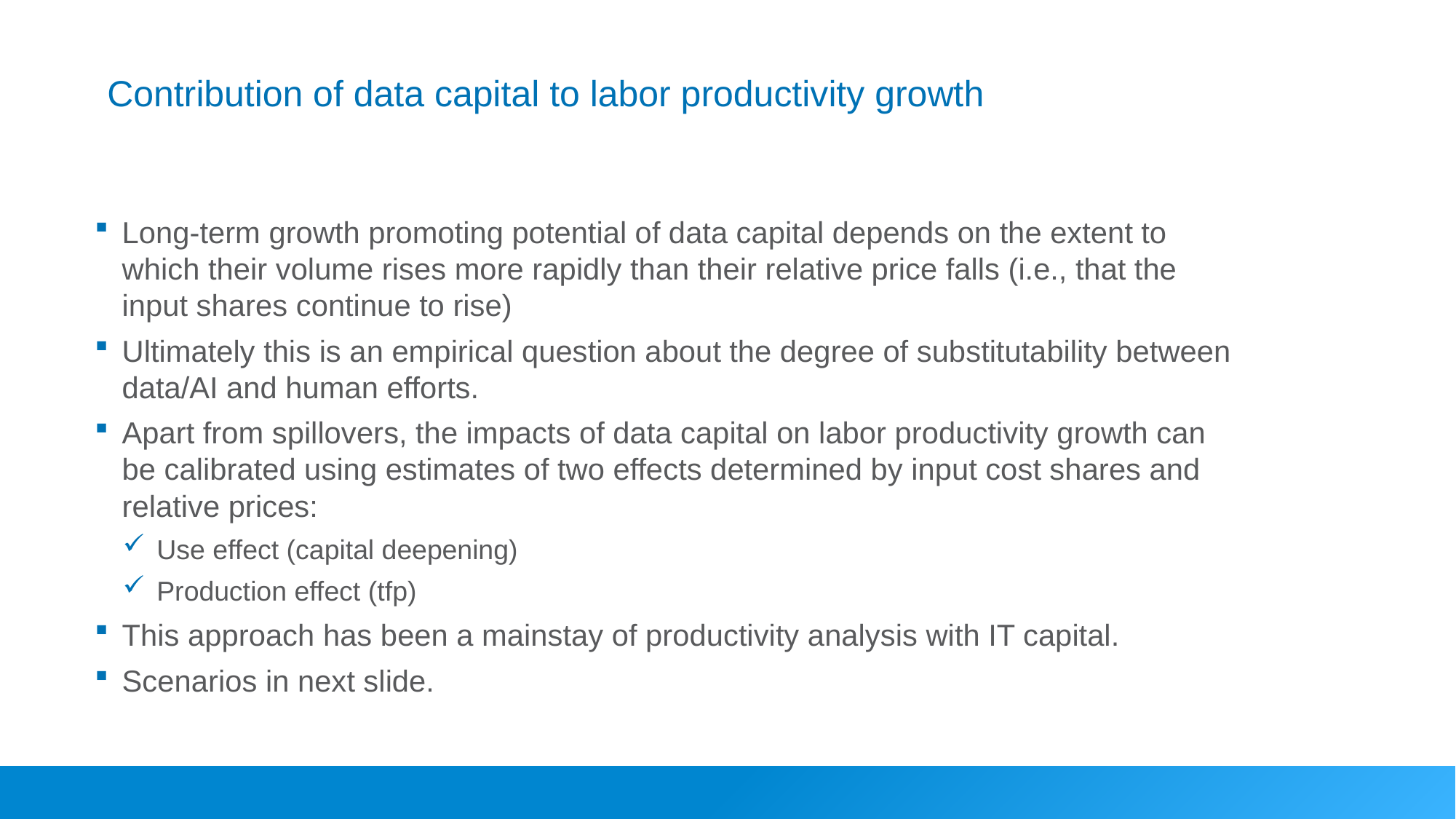

# Contribution of data capital to labor productivity growth
Long-term growth promoting potential of data capital depends on the extent to which their volume rises more rapidly than their relative price falls (i.e., that the input shares continue to rise)
Ultimately this is an empirical question about the degree of substitutability between data/AI and human efforts.
Apart from spillovers, the impacts of data capital on labor productivity growth can be calibrated using estimates of two effects determined by input cost shares and relative prices:
Use effect (capital deepening)
Production effect (tfp)
This approach has been a mainstay of productivity analysis with IT capital.
Scenarios in next slide.